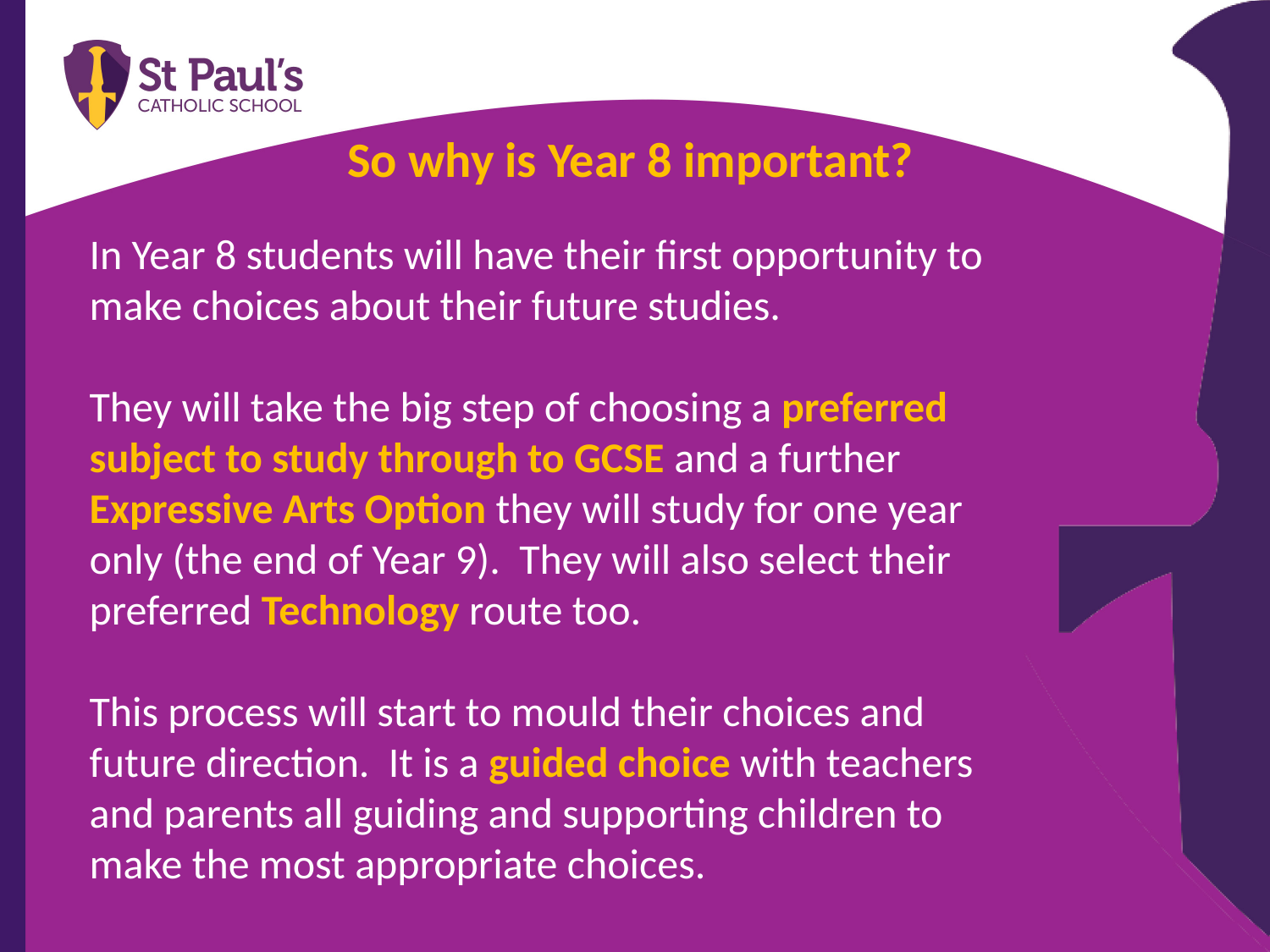

So why is Year 8 important?
In Year 8 students will have their first opportunity to make choices about their future studies.

They will take the big step of choosing a preferred subject to study through to GCSE and a further Expressive Arts Option they will study for one year only (the end of Year 9).  They will also select their preferred Technology route too.

This process will start to mould their choices and future direction.  It is a guided choice with teachers and parents all guiding and supporting children to make the most appropriate choices.